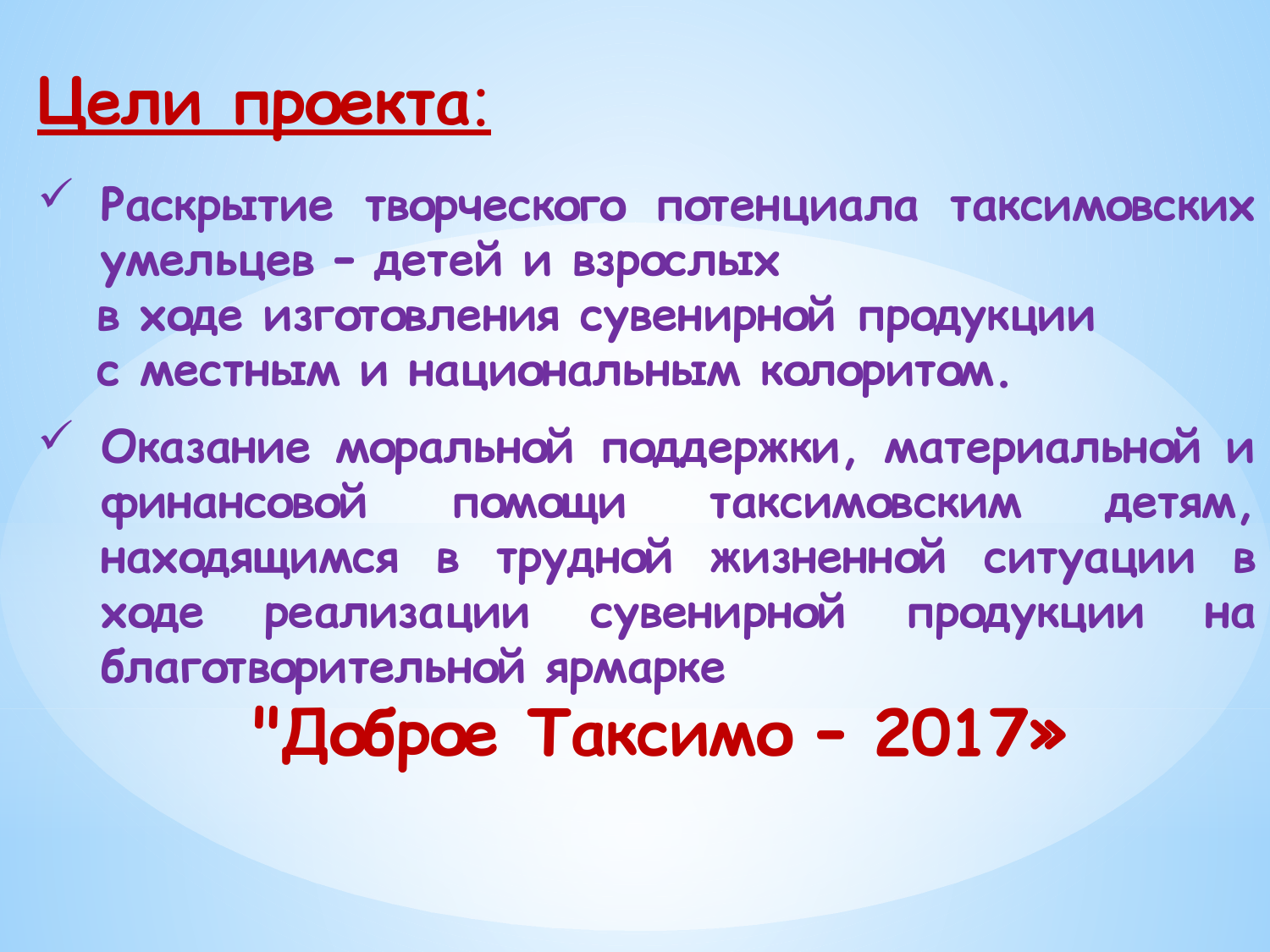

Цели проекта:

Раскрытие творческого потенциала таксимовских умельцев – детей и взрослых
   в ходе изготовления сувенирной продукции
   с местным и национальным колоритом.

Оказание моральной поддержки, материальной и финансовой помощи таксимовским детям, находящимся в трудной жизненной ситуации в ходе реализации сувенирной продукции на благотворительной ярмарке
 "Доброе Таксимо – 2017»